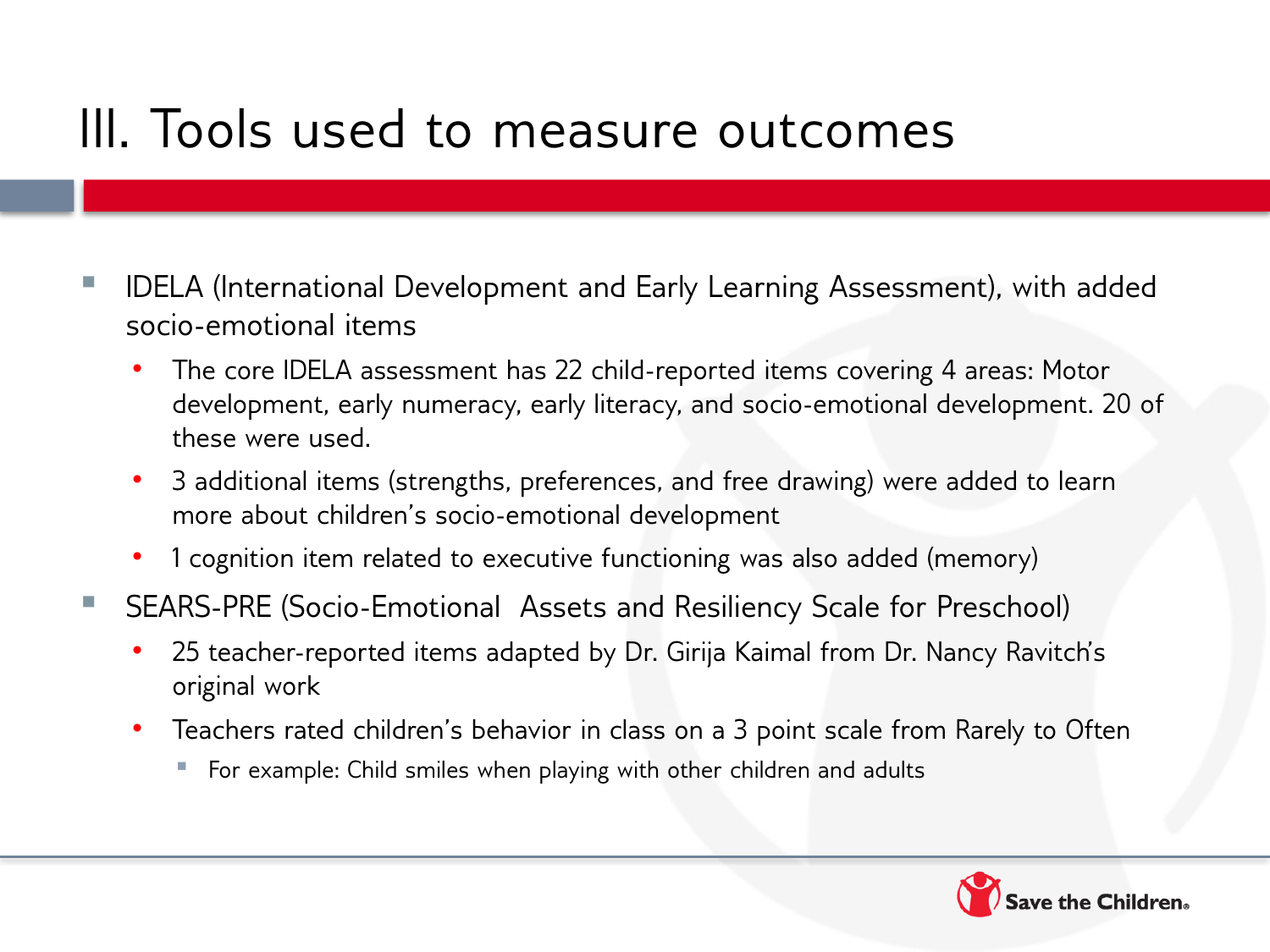

# III. Tools used to measure outcomes
IDELA (International Development and Early Learning Assessment), with added socio-emotional items
The core IDELA assessment has 22 child-reported items covering 4 areas: Motor development, early numeracy, early literacy, and socio-emotional development. 20 of these were used.
3 additional items (strengths, preferences, and free drawing) were added to learn more about children’s socio-emotional development
1 cognition item related to executive functioning was also added (memory)
SEARS-PRE (Socio-Emotional  Assets and Resiliency Scale for Preschool)
25 teacher-reported items adapted by Dr. Girija Kaimal from Dr. Nancy Ravitch’s original work
Teachers rated children’s behavior in class on a 3 point scale from Rarely to Often
For example: Child smiles when playing with other children and adults